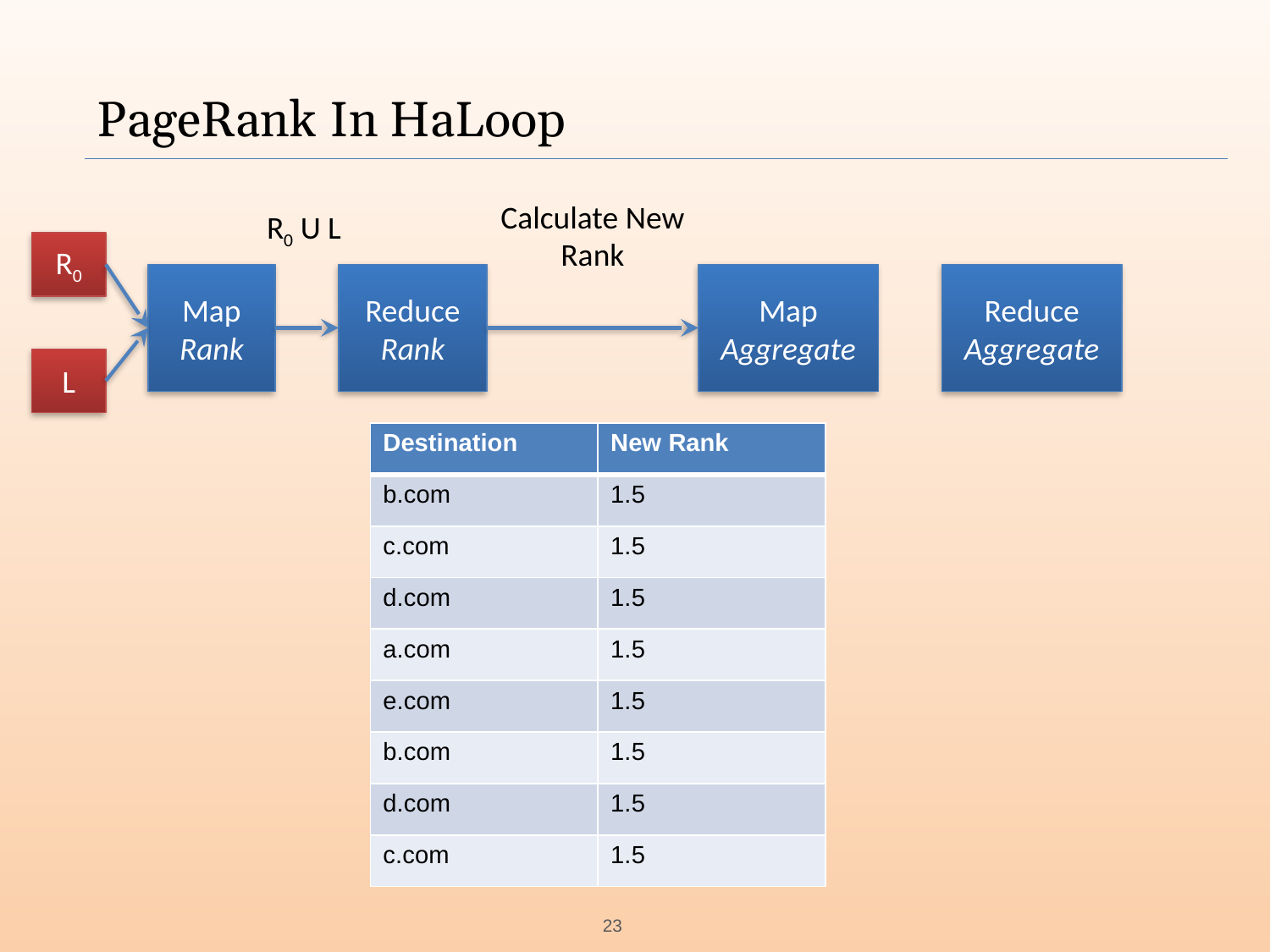

# PageRank In HaLoop
Calculate New Rank
R0 U L
R0
Map
Rank
Reduce
Rank
Map
Aggregate
Reduce
Aggregate
L
| Destination | New Rank |
| --- | --- |
| b.com | 1.5 |
| c.com | 1.5 |
| d.com | 1.5 |
| a.com | 1.5 |
| e.com | 1.5 |
| b.com | 1.5 |
| d.com | 1.5 |
| c.com | 1.5 |
23